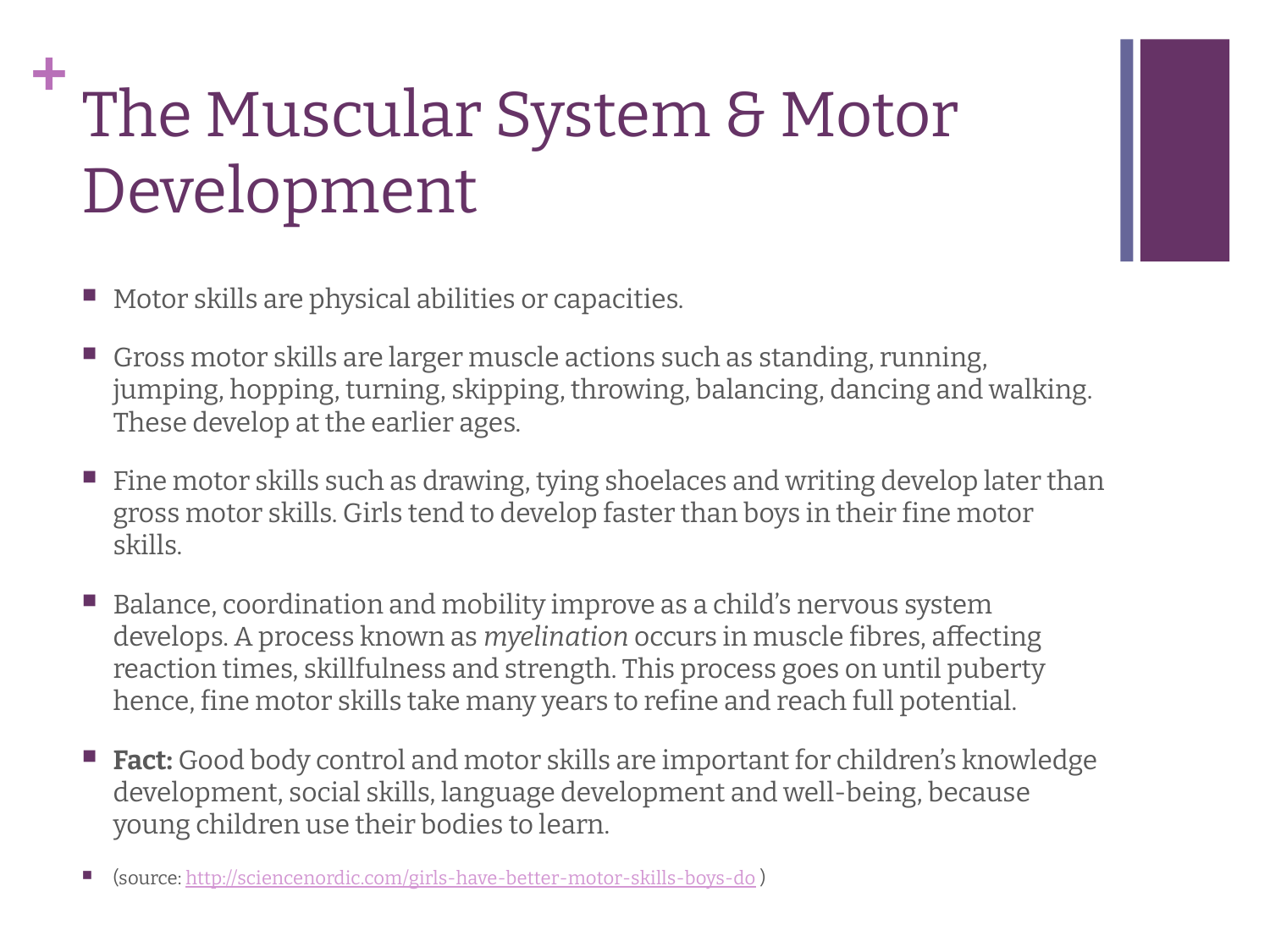

# The Muscular System & Motor Development
Motor skills are physical abilities or capacities.
Gross motor skills are larger muscle actions such as standing, running, jumping, hopping, turning, skipping, throwing, balancing, dancing and walking. These develop at the earlier ages.
Fine motor skills such as drawing, tying shoelaces and writing develop later than gross motor skills. Girls tend to develop faster than boys in their fine motor skills.
Balance, coordination and mobility improve as a child’s nervous system develops. A process known as myelination occurs in muscle fibres, affecting reaction times, skillfulness and strength. This process goes on until puberty hence, fine motor skills take many years to refine and reach full potential.
Fact: Good body control and motor skills are important for children’s knowledge development, social skills, language development and well-being, because young children use their bodies to learn.
(source: http://sciencenordic.com/girls-have-better-motor-skills-boys-do )